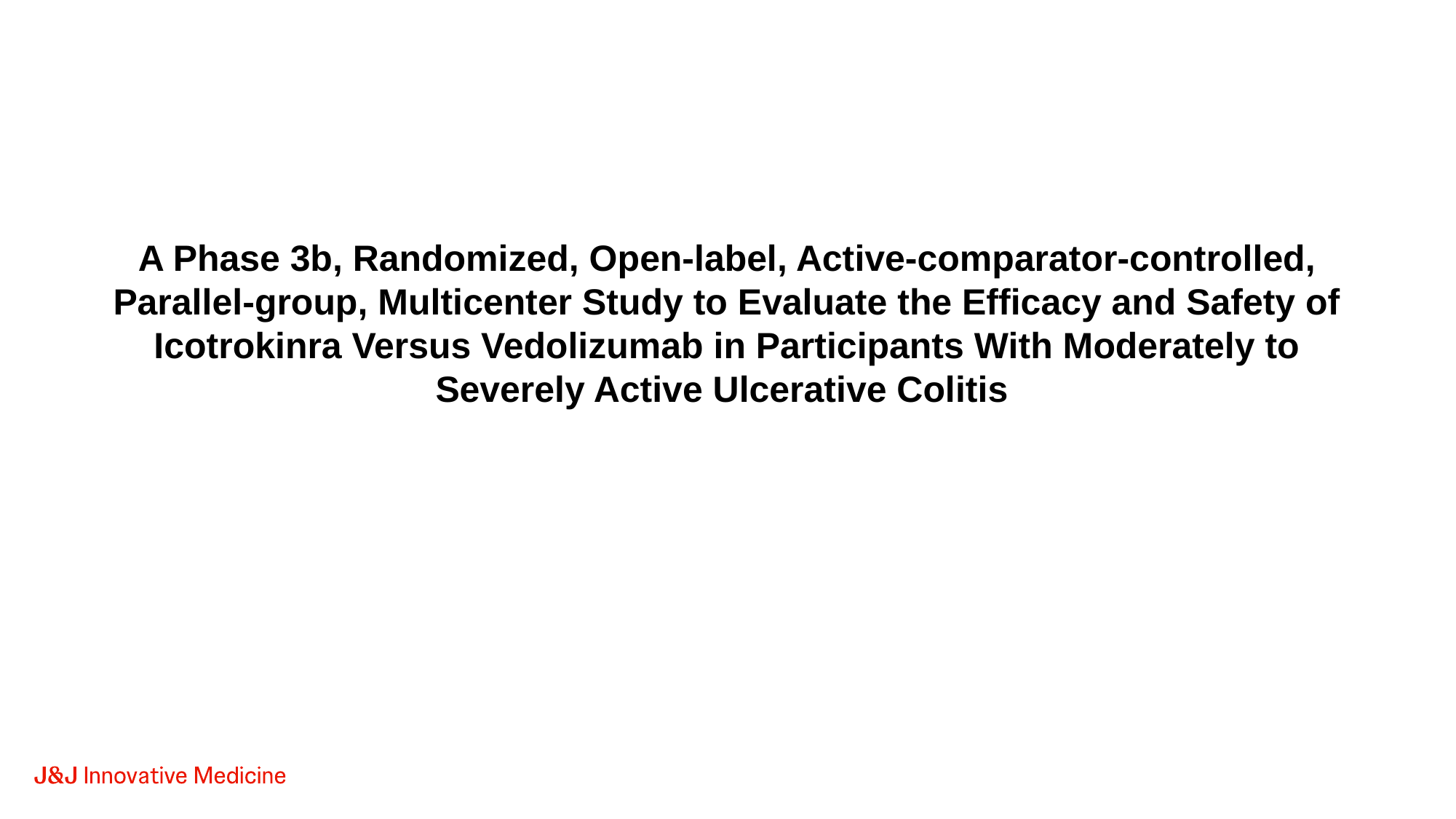

A Phase 3b, Randomized, Open-label, Active-comparator-controlled, Parallel-group, Multicenter Study to Evaluate the Efficacy and Safety of Icotrokinra Versus Vedolizumab in Participants With Moderately to Severely Active Ulcerative Colitis